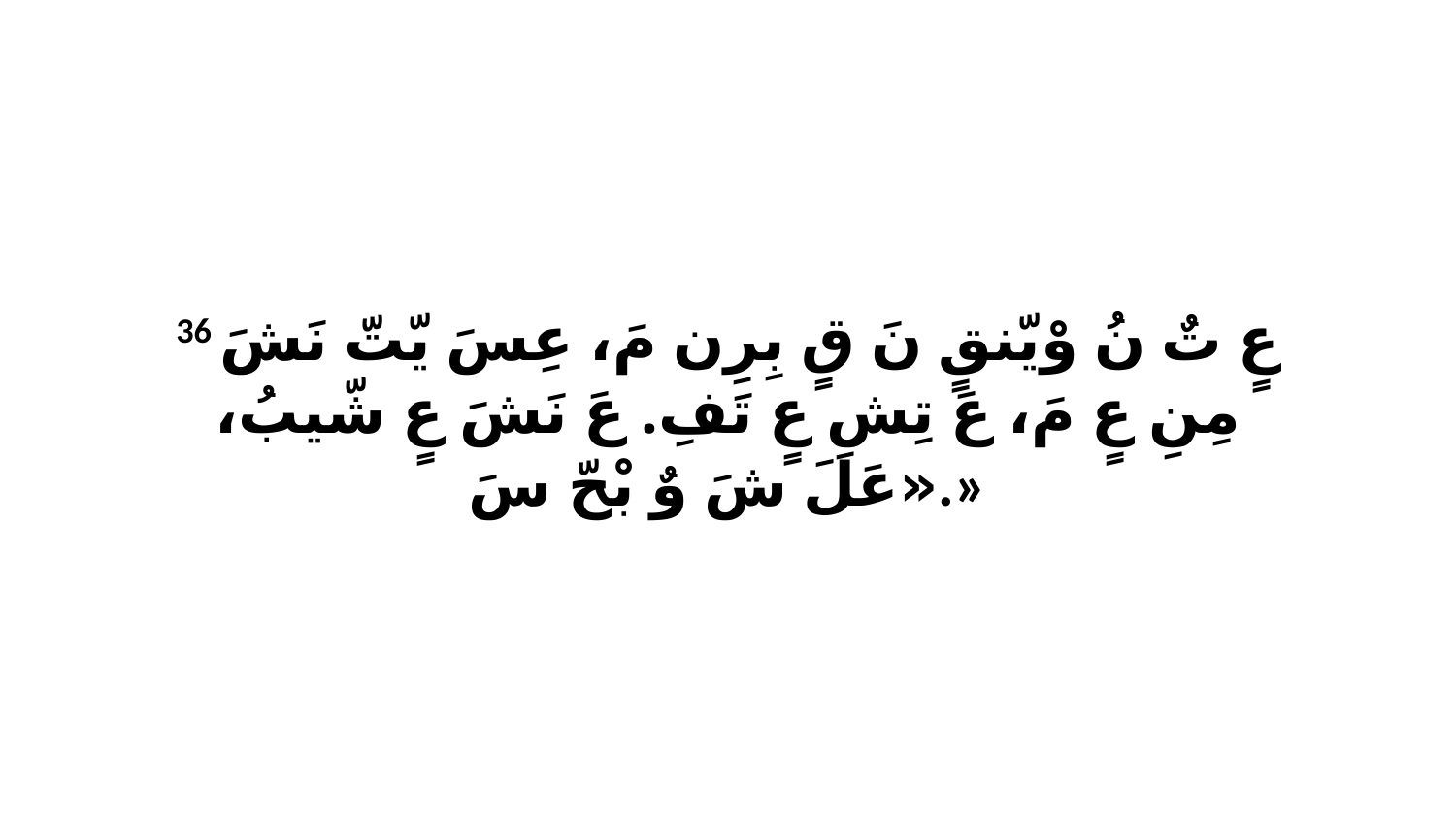

36 عٍ تٌ نُ وْيّنقٍ نَ قٍ بِرِن مَ، عِسَ يّتّ نَشَ مِنِ عٍ مَ، عَ تِشِ عٍ تَفِ. عَ نَشَ عٍ شّيبُ، «عَلَ شَ وٌ بْحّ سَ.»